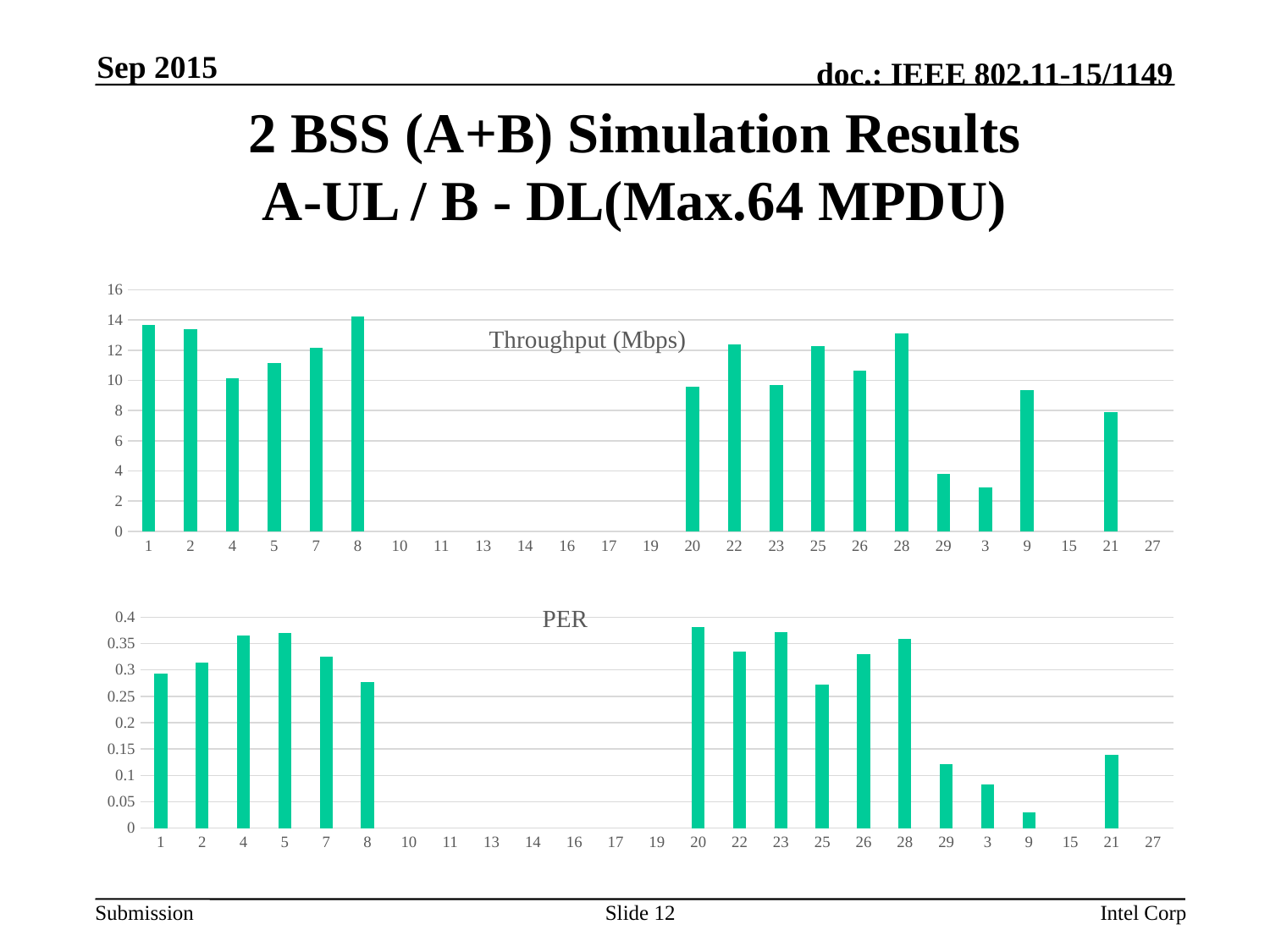

Sep 2015
# 2 BSS (A+B) Simulation Results A-UL / B - DL(Max.64 MPDU)

[unsupported chart]

Throughput (Mbps)
PER

[unsupported chart]

Slide 12
Intel Corp